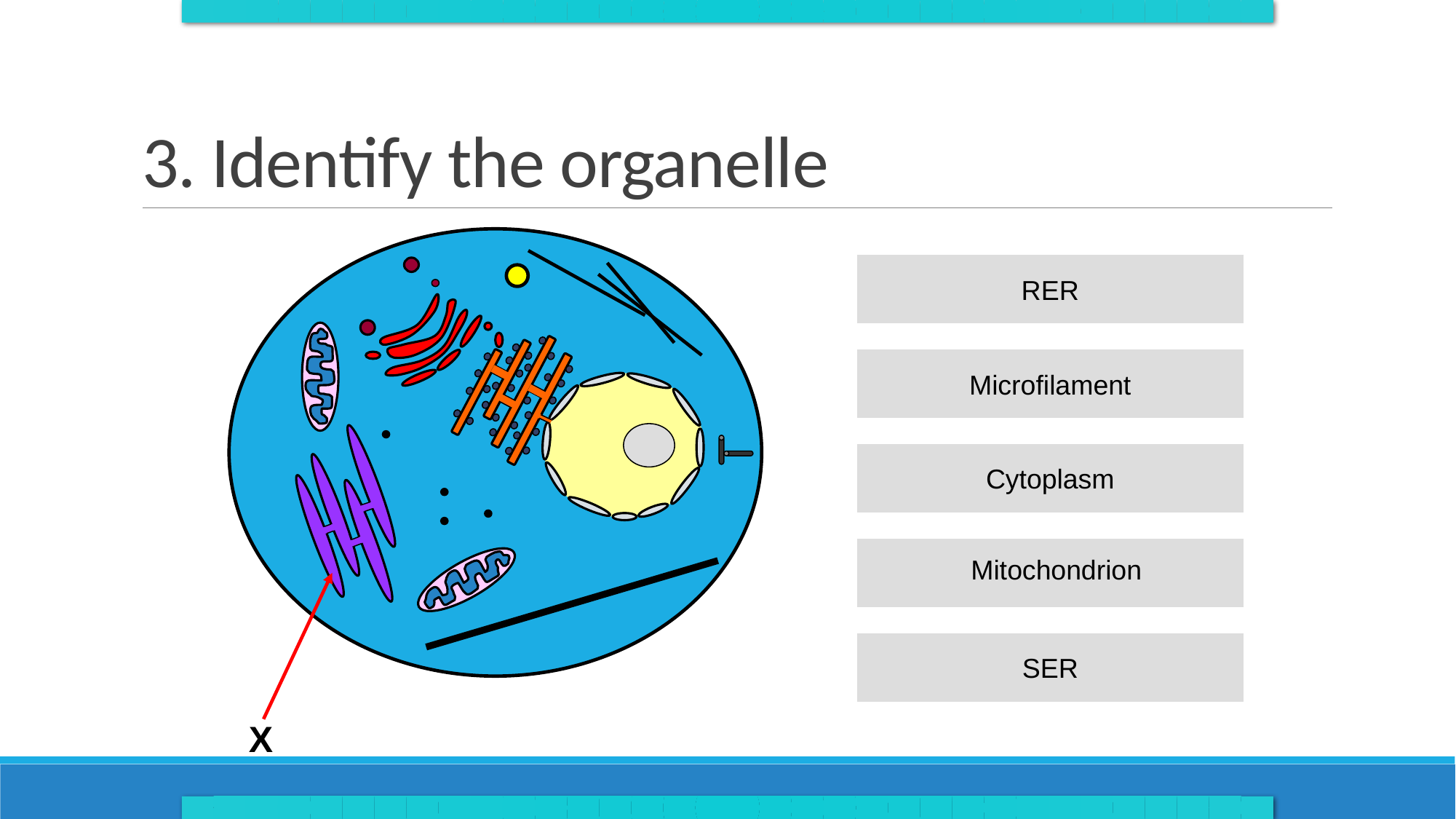

# 3. Identify the organelle

RER
Microfilament
Cytoplasm

Mitochondrion

SER
X